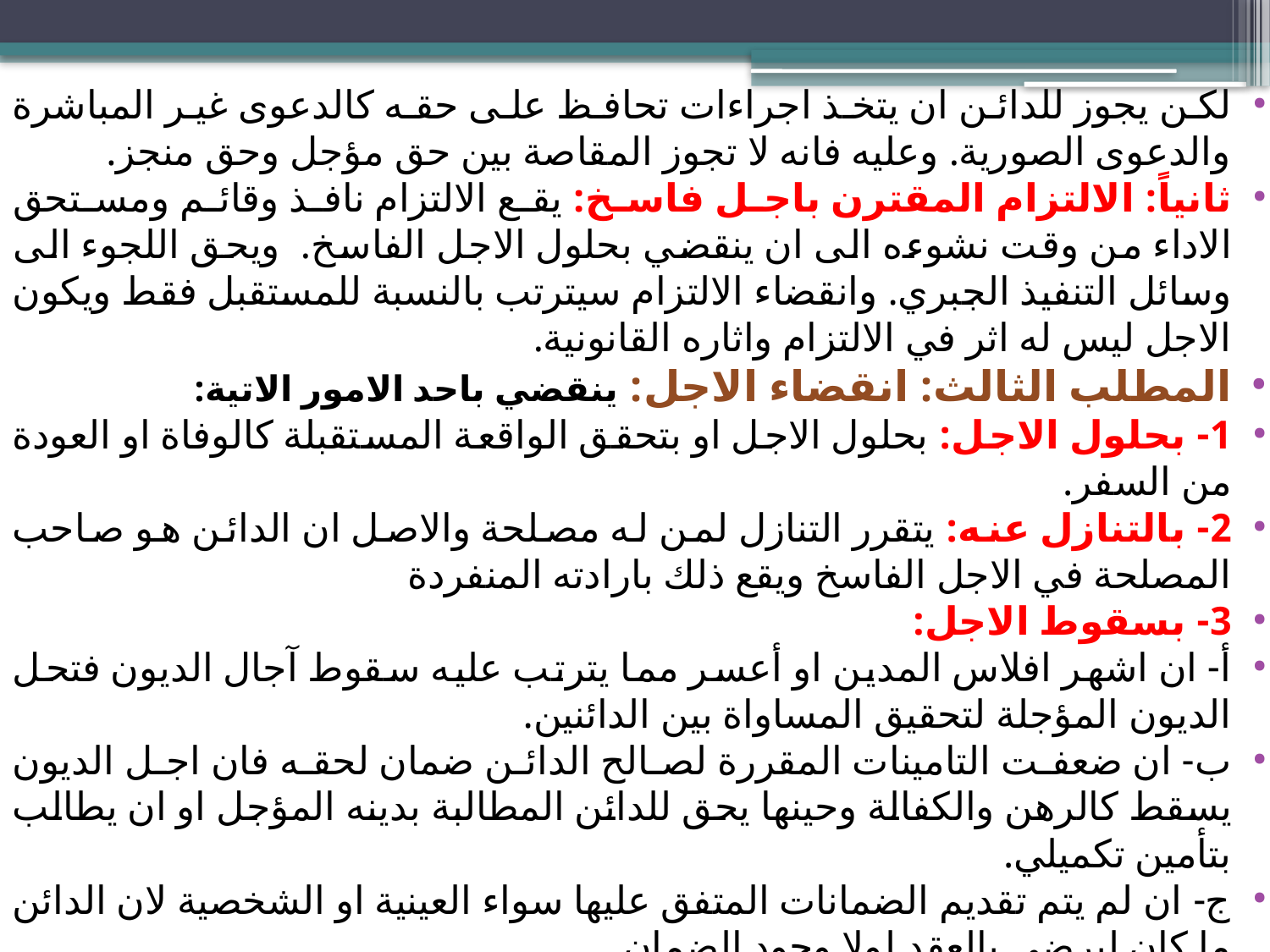

لكن يجوز للدائن ان يتخذ اجراءات تحافظ على حقه كالدعوى غير المباشرة والدعوى الصورية. وعليه فانه لا تجوز المقاصة بين حق مؤجل وحق منجز.
ثانياً: الالتزام المقترن باجل فاسخ: يقع الالتزام نافذ وقائم ومستحق الاداء من وقت نشوءه الى ان ينقضي بحلول الاجل الفاسخ.  ويحق اللجوء الى وسائل التنفيذ الجبري. وانقضاء الالتزام سيترتب بالنسبة للمستقبل فقط ويكون الاجل ليس له اثر في الالتزام واثاره القانونية.
المطلب الثالث: انقضاء الاجل: ينقضي باحد الامور الاتية:
1- بحلول الاجل: بحلول الاجل او بتحقق الواقعة المستقبلة كالوفاة او العودة من السفر.
2- بالتنازل عنه: يتقرر التنازل لمن له مصلحة والاصل ان الدائن هو صاحب المصلحة في الاجل الفاسخ ويقع ذلك بارادته المنفردة
3- بسقوط الاجل:
أ- ان اشهر افلاس المدين او أعسر مما يترتب عليه سقوط آجال الديون فتحل الديون المؤجلة لتحقيق المساواة بين الدائنين.
ب- ان ضعفت التامينات المقررة لصالح الدائن ضمان لحقه فان اجل الديون يسقط كالرهن والكفالة وحينها يحق للدائن المطالبة بدينه المؤجل او ان يطالب بتأمين تكميلي.
ج- ان لم يتم تقديم الضمانات المتفق عليها سواء العينية او الشخصية لان الدائن ما كان ليرضى بالعقد لولا وجود الضمان.
د- موت المدين فيطالب ورثة المدين بأداء ديون مورثتهم قبل حلول آجالها.